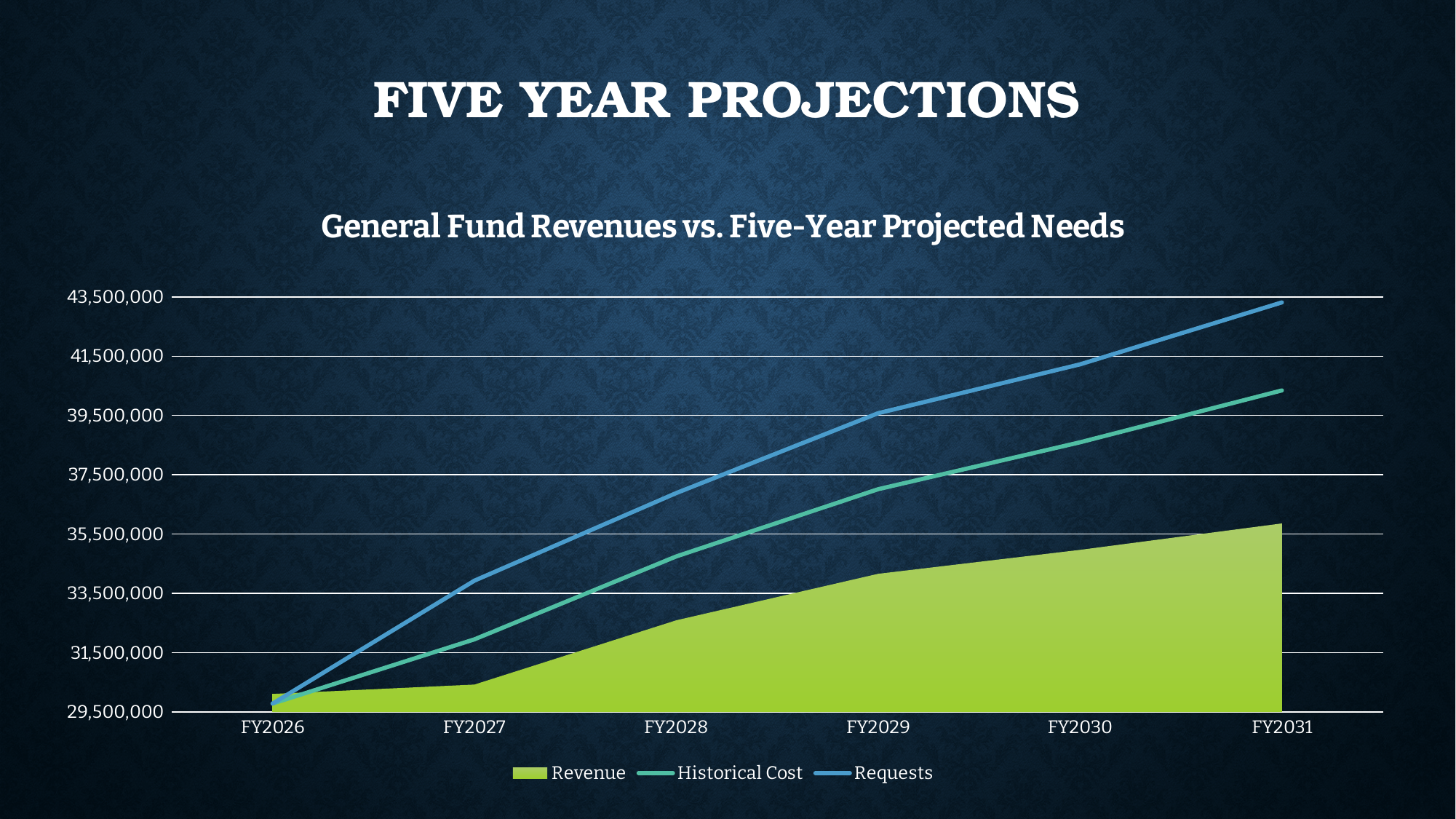

# Five Year Projections

### Chart: General Fund Revenues vs. Five-Year Projected Needs

| Category | Revenue | Historical Cost | Requests |
|---|---|---|---|
| FY2026 | 30108785.65 | 29783912.375 | 29782712.375 |
| FY2027 | 30424378.61625 | 31949771.616687365 | 33929242.86938463 |
| FY2028 | 32592102.75329625 | 34746711.29952837 | 36883594.63481441 |
| FY2029 | 34159363.03938448 | 37012807.05804341 | 39577126.548563816 |
| FY2030 | 34966685.90429624 | 38595185.36641907 | 41224476.166608624 |
| FY2031 | 35858486.54488571 | 40345522.69712557 | 43313826.830137044 |